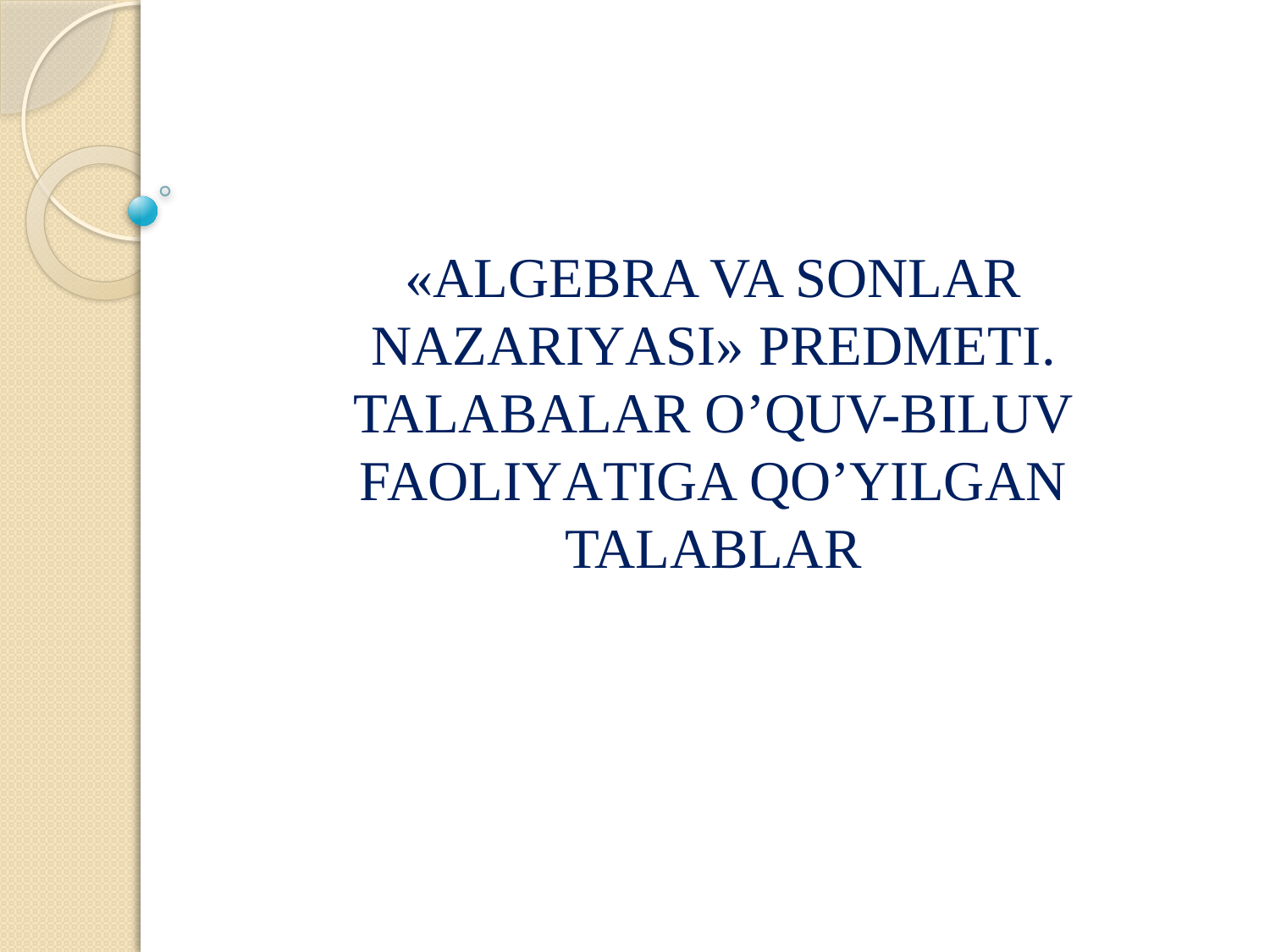

# «ALGEBRA VA SONLAR NAZARIYASI» PREDMETI. TALABALAR O’QUV-BILUV FAOLIYATIGA QO’YILGAN TALABLAR